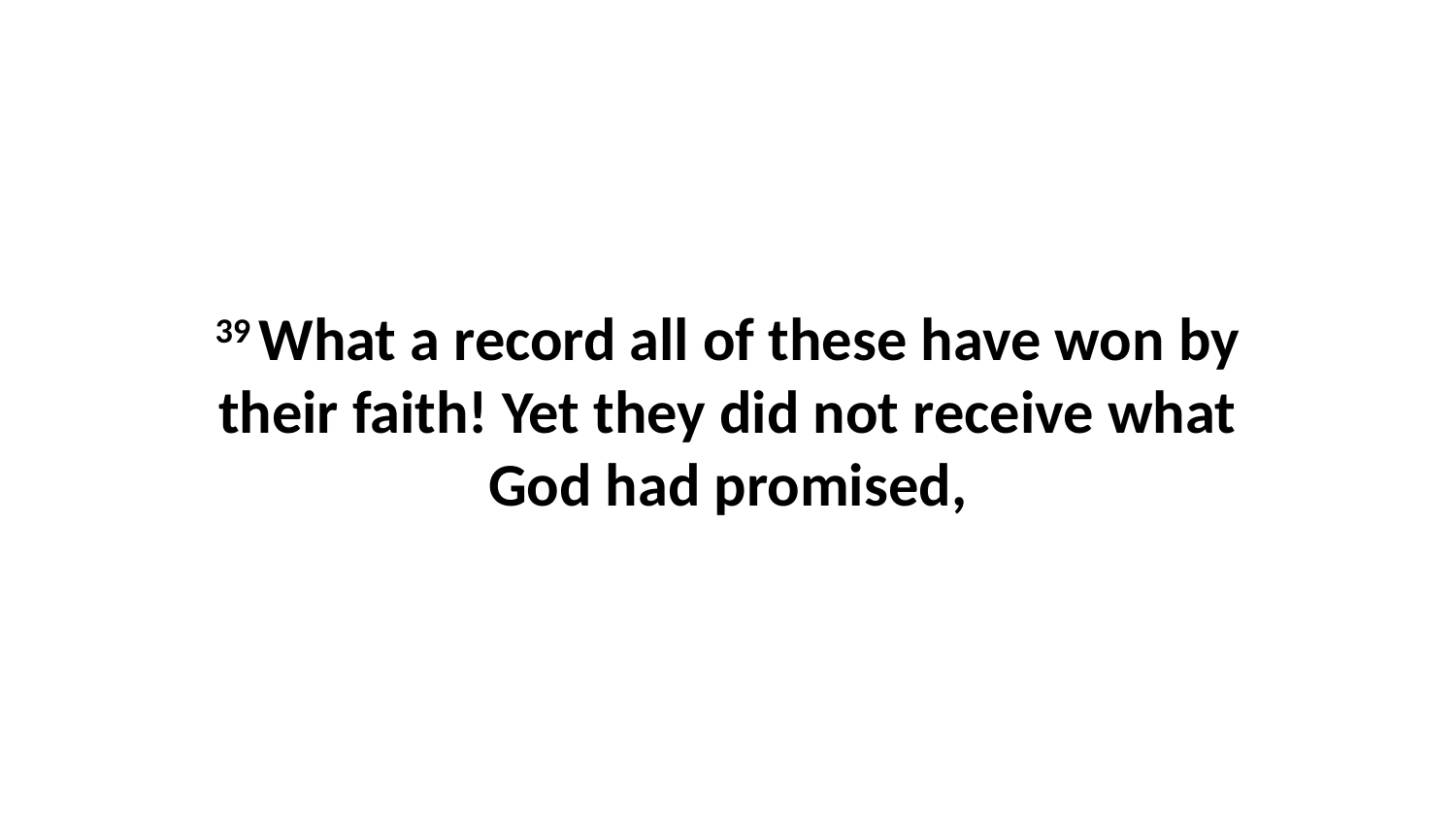

39 What a record all of these have won by their faith! Yet they did not receive what God had promised,